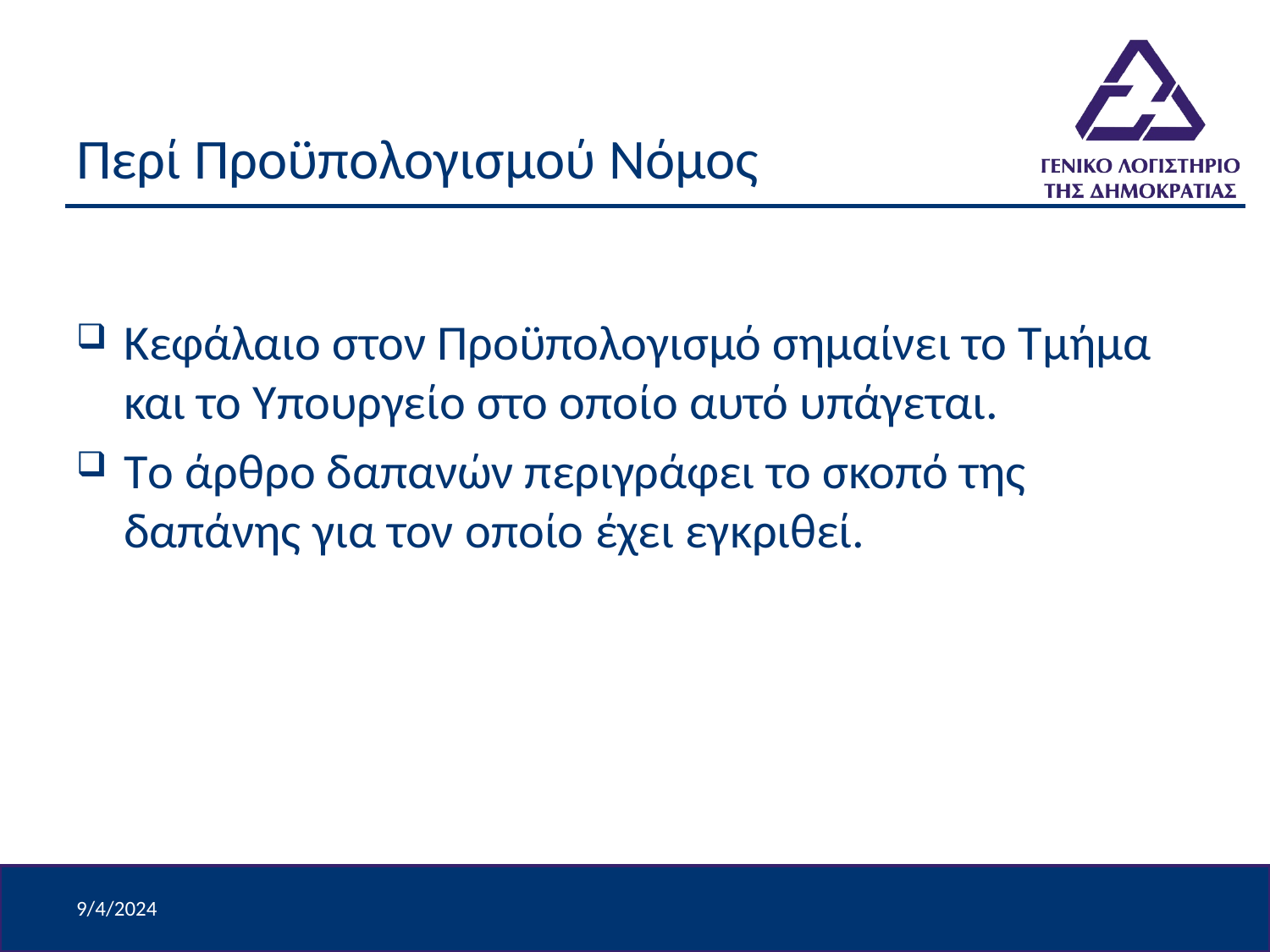

# Περί Προϋπολογισμού Νόμος
Κεφάλαιο στον Προϋπολογισμό σημαίνει το Τμήμα και το Υπουργείο στο οποίο αυτό υπάγεται.
Tο άρθρο δαπανών περιγράφει το σκοπό της δαπάνης για τον οποίο έχει εγκριθεί.

9/4/2024